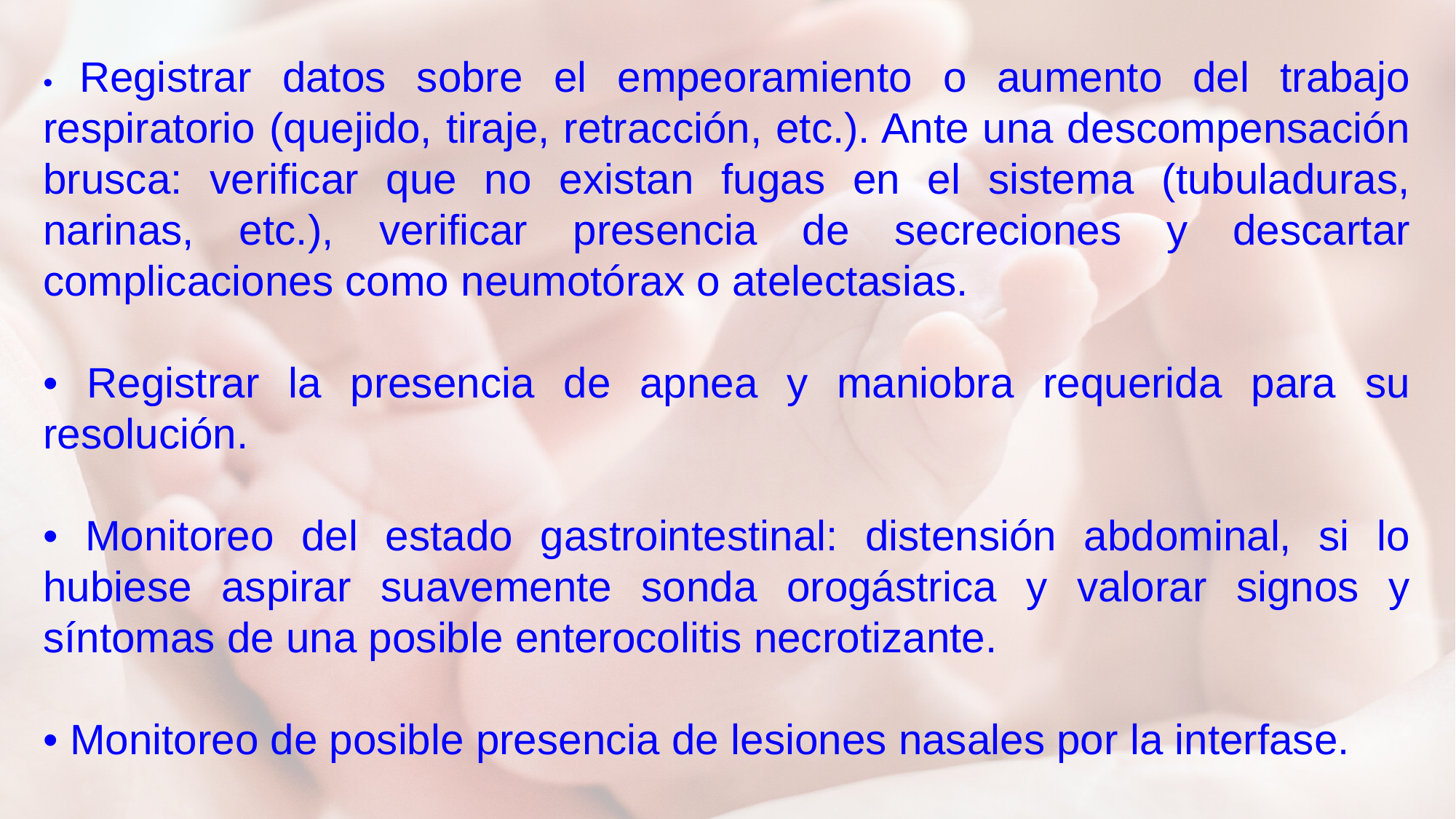

• Registrar datos sobre el empeoramiento o aumento del trabajo respiratorio (quejido, tiraje, retracción, etc.). Ante una descompensación brusca: verificar que no existan fugas en el sistema (tubuladuras, narinas, etc.), verificar presencia de secreciones y descartar complicaciones como neumotórax o atelectasias.

• Registrar la presencia de apnea y maniobra requerida para su resolución.

• Monitoreo del estado gastrointestinal: distensión abdominal, si lo hubiese aspirar suavemente sonda orogástrica y valorar signos y síntomas de una posible enterocolitis necrotizante.

• Monitoreo de posible presencia de lesiones nasales por la interfase.